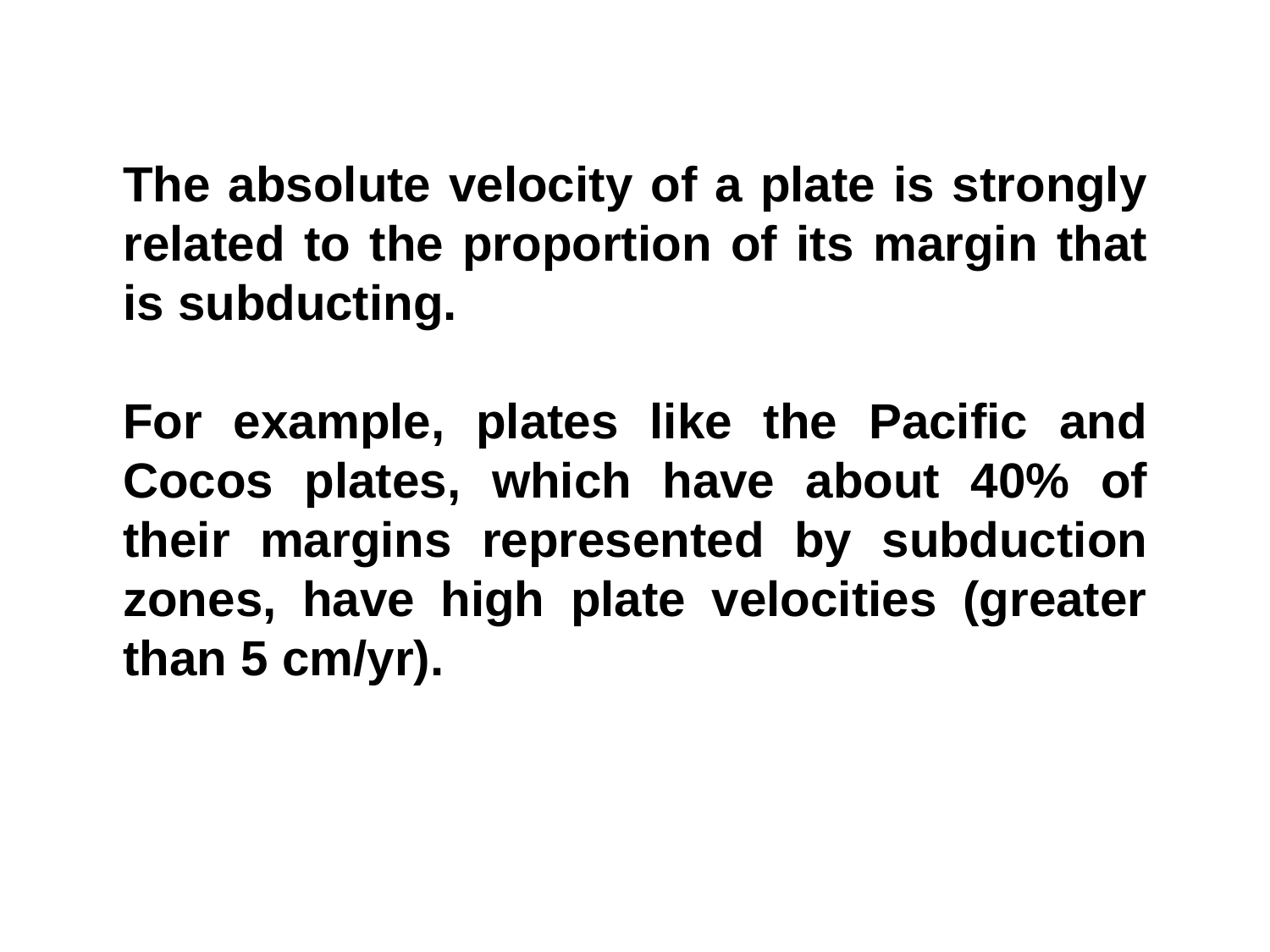

The absolute velocity of a plate is strongly related to the proportion of its margin that is subducting.

For example, plates like the Pacific and Cocos plates, which have about 40% of their margins represented by subduction zones, have high plate velocities (greater than 5 cm/yr).